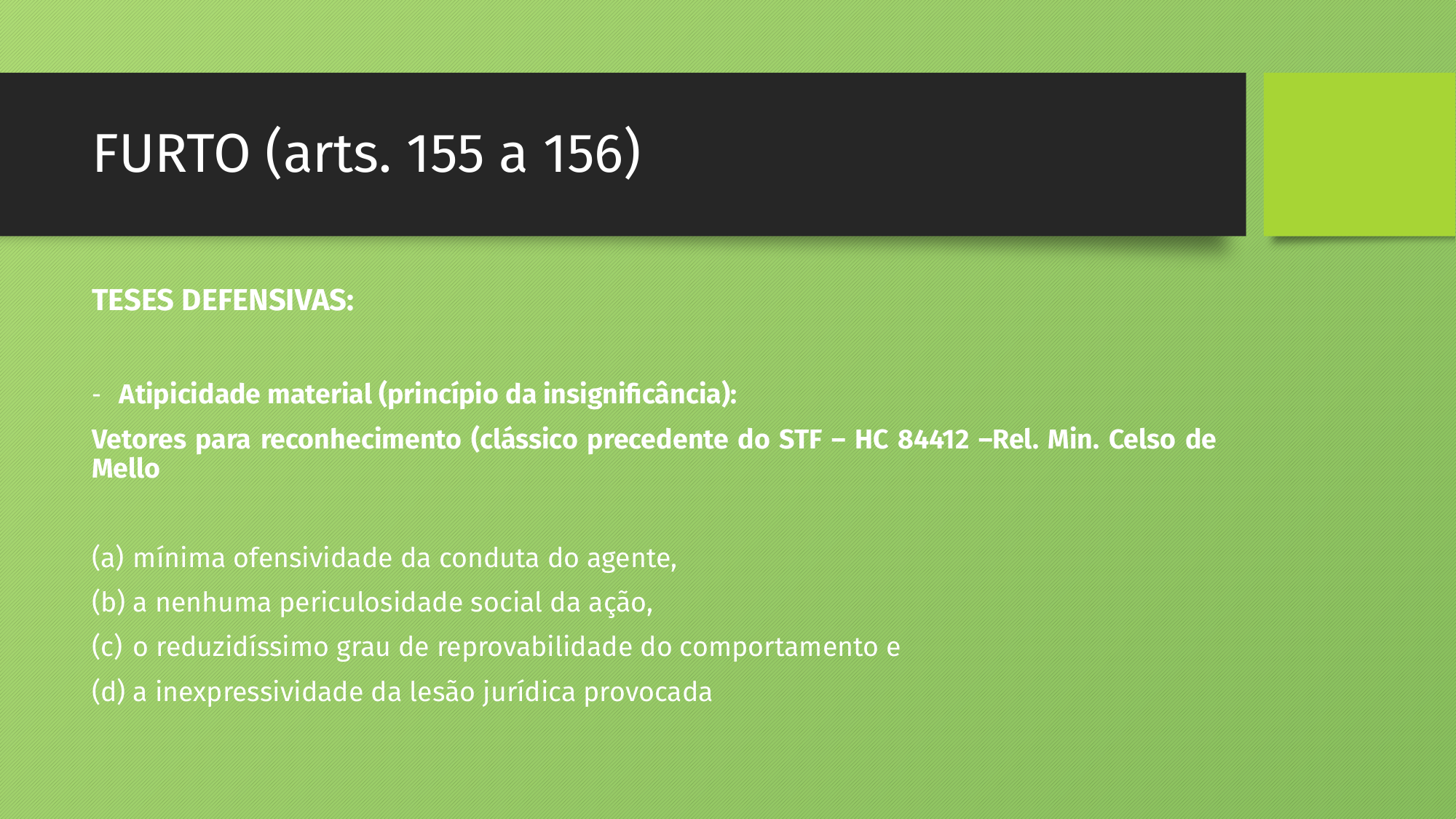

# FURTO (arts. 155 a 156)
TESES DEFENSIVAS:

Atipicidade material (princípio da insignificância):
Vetores para reconhecimento (clássico precedente do STF – HC 84412 –Rel. Min. Celso de Mello

mínima ofensividade da conduta do agente,
a nenhuma periculosidade social da ação,
o reduzidíssimo grau de reprovabilidade do comportamento e
a inexpressividade da lesão jurídica provocada